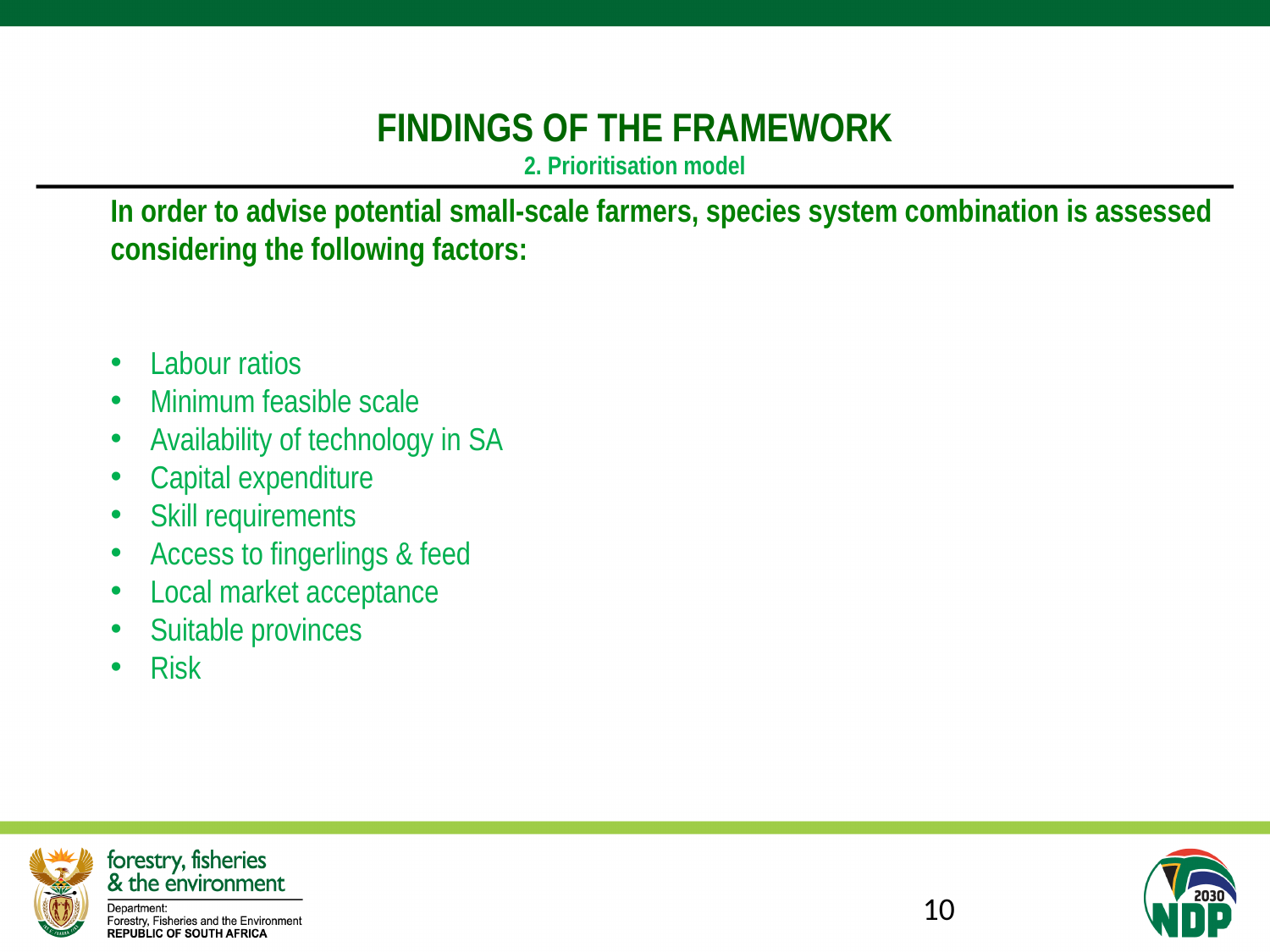

FINDINGS OF THE FRAMEWORK
2. Prioritisation model

In order to advise potential small-scale farmers, species system combination is assessed considering the following factors:

Labour ratios
Minimum feasible scale
Availability of technology in SA
Capital expenditure
Skill requirements
Access to fingerlings & feed
Local market acceptance
Suitable provinces
Risk

10